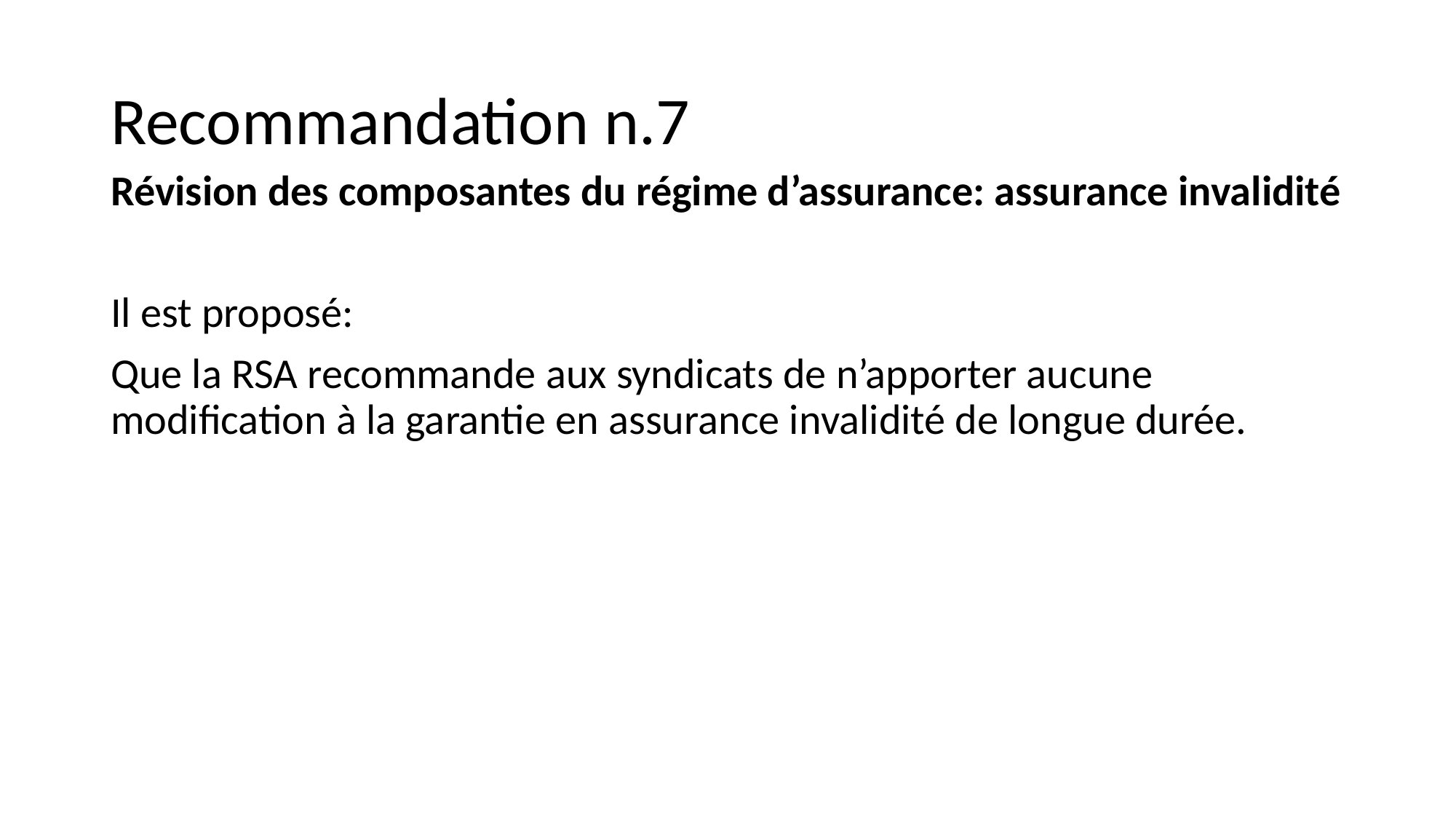

Recommandation n.7
Révision des composantes du régime d’assurance: assurance invalidité

Il est proposé:
Que la RSA recommande aux syndicats de n’apporter aucune modification à la garantie en assurance invalidité de longue durée.